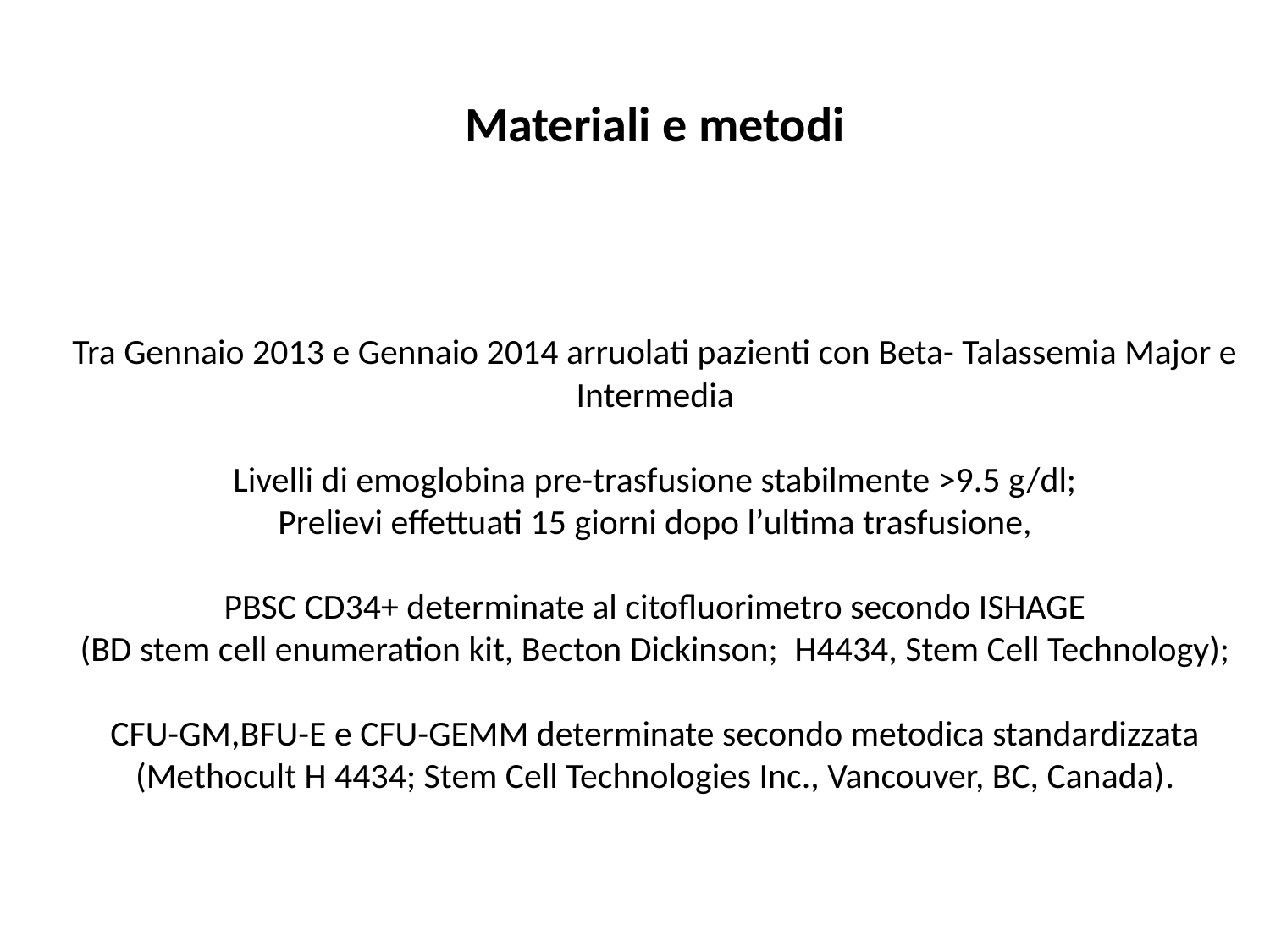

Materiali e metodi

Tra Gennaio 2013 e Gennaio 2014 arruolati pazienti con Beta- Talassemia Major e Intermedia

Livelli di emoglobina pre-trasfusione stabilmente >9.5 g/dl;
Prelievi effettuati 15 giorni dopo l’ultima trasfusione,

 PBSC CD34+ determinate al citofluorimetro secondo ISHAGE
(BD stem cell enumeration kit, Becton Dickinson;  H4434, Stem Cell Technology);

CFU-GM,BFU-E e CFU-GEMM determinate secondo metodica standardizzata
(Methocult H 4434; Stem Cell Technologies Inc., Vancouver, BC, Canada).